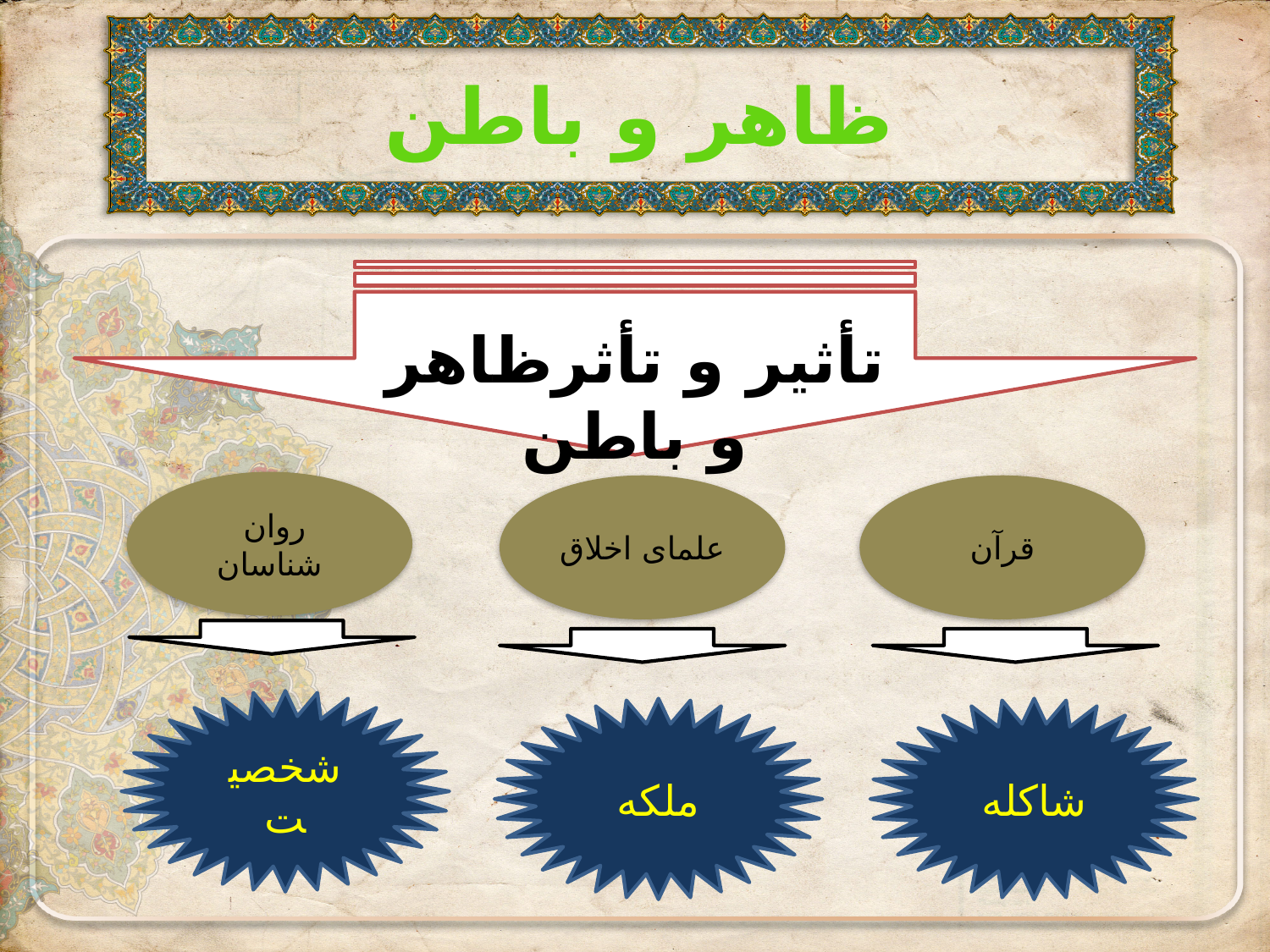

# ظاهر و باطن
تأثیر و تأثرظاهر و باطن

روان  شناسان
علمای اخلاق
قرآن

شخصیت
ملکه
شاکله